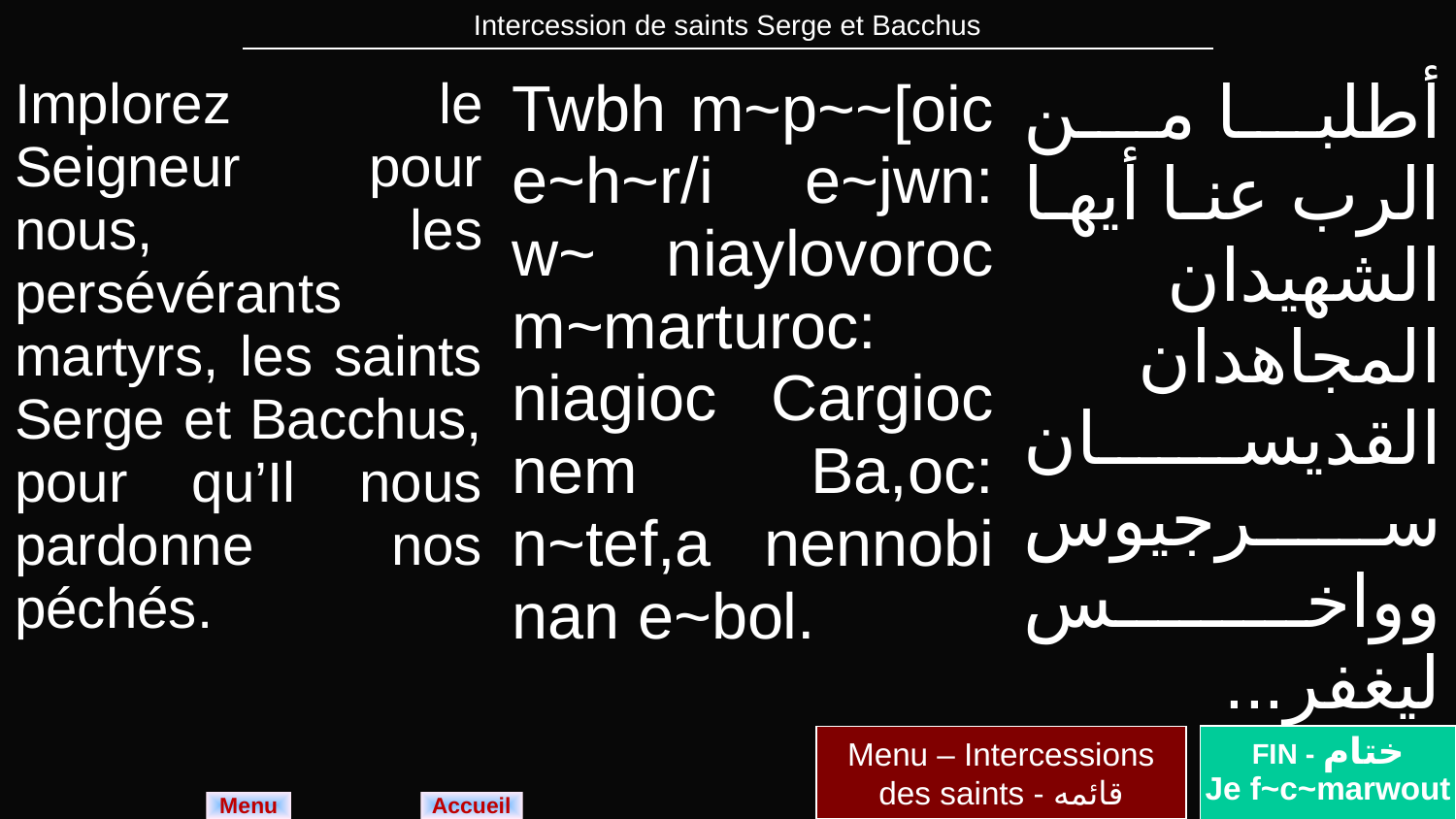

| Intercession de saints Serge et Bacchus |
| --- |
| Implorez le Seigneur pour nous, les persévérants martyrs, les saints Serge et Bacchus, pour qu’Il nous pardonne nos péchés. | Twbh m~p~~[oic e~h~r/i e~jwn: w~ niaylovoroc m~marturoc: niagioc Cargioc nem Ba,oc: n~tef,a nennobi nan e~bol. | أطلبا من الرب عنا أيها الشهيدان المجاهدان القديسان سرجيوس وواخس ليغفر... |
| --- | --- | --- |
Menu – Intercessions des saints - قائمه
FIN - ختام
Je f~c~marwout
Menu